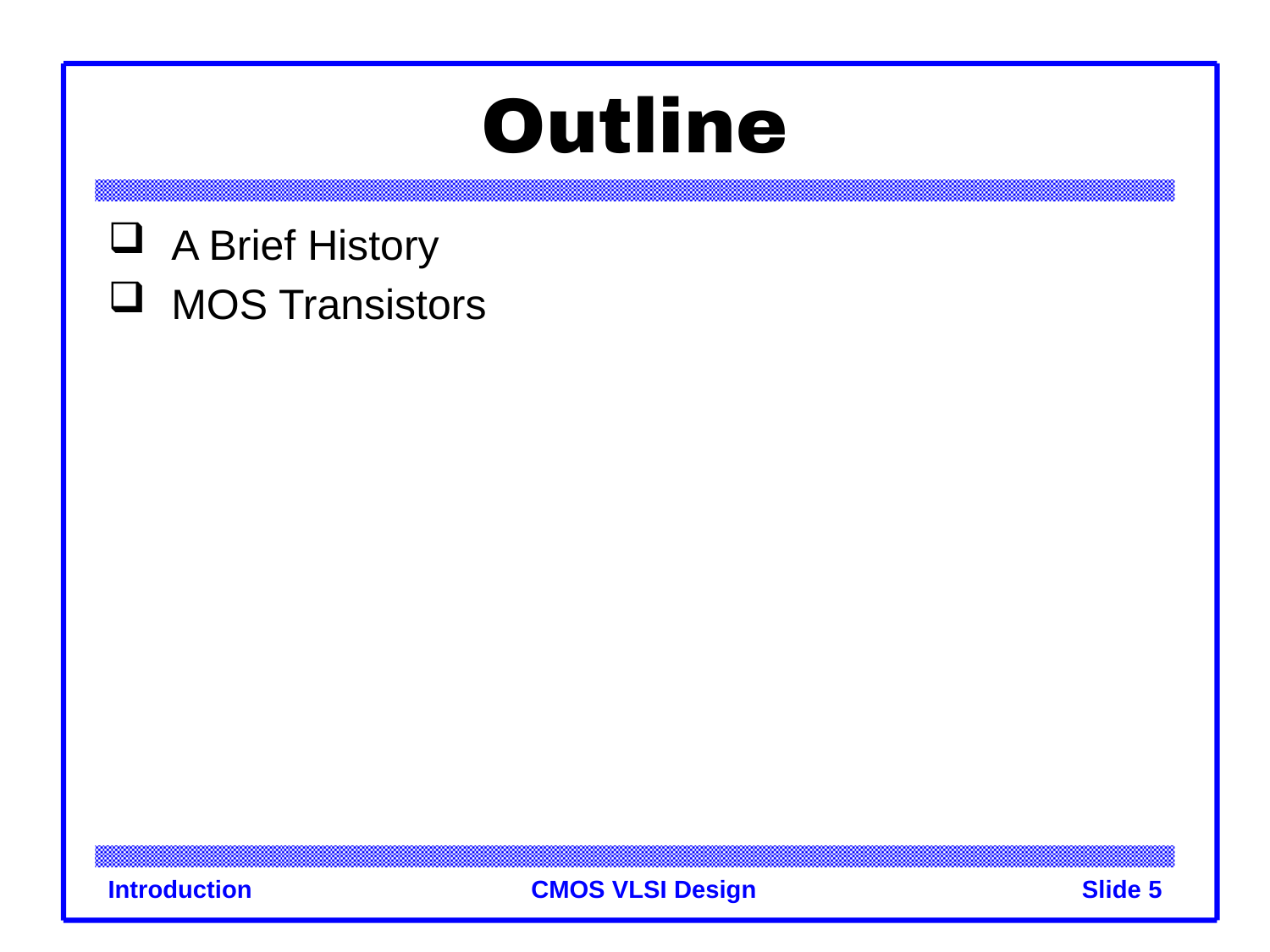

# Outline
A Brief History
MOS Transistors

Introduction
Slide 5